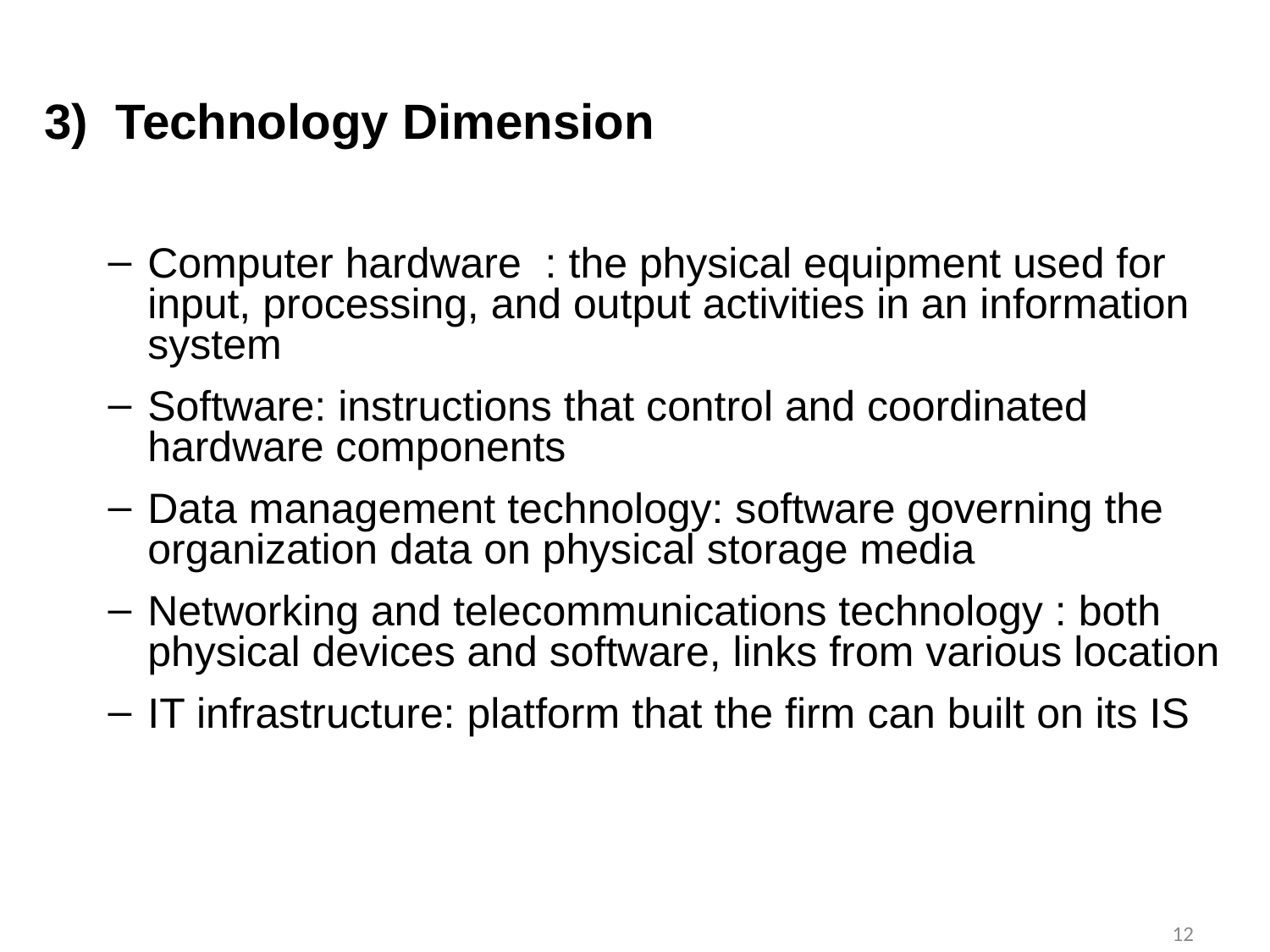

3)  Technology Dimension

Computer hardware  : the physical equipment used for input, processing, and output activities in an information system
Software: instructions that control and coordinated hardware components
Data management technology: software governing the organization data on physical storage media
Networking and telecommunications technology : both physical devices and software, links from various location
IT infrastructure: platform that the firm can built on its IS

12